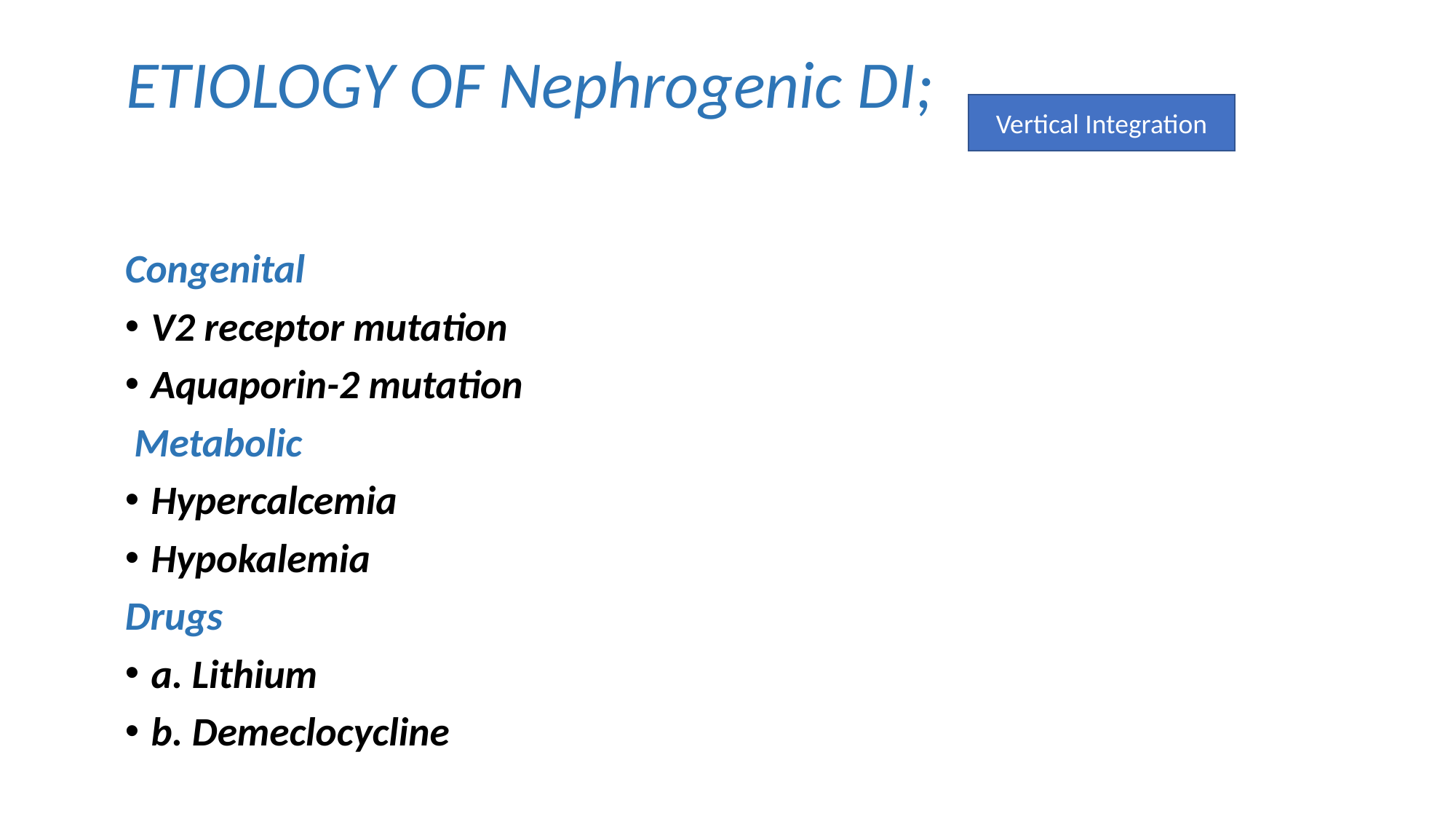

# ETIOLOGY OF Nephrogenic DI;
Vertical Integration
Congenital
V2 receptor mutation
Aquaporin-2 mutation
 Metabolic
Hypercalcemia
Hypokalemia
Drugs
a. Lithium
b. Demeclocycline